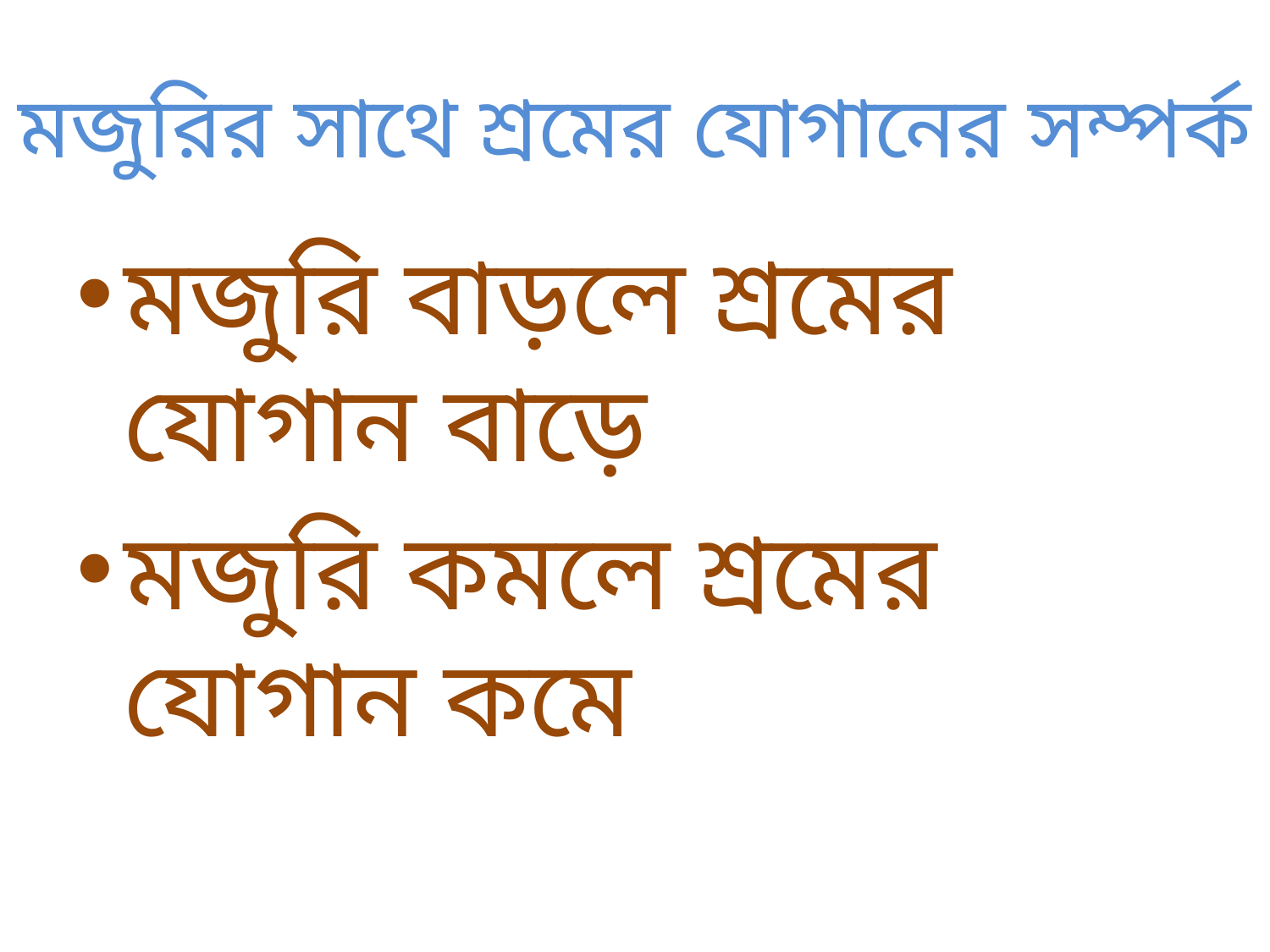

# মজুরির সাথে শ্রমের যোগানের সম্পর্ক
মজুরি বাড়লে শ্রমের যোগান বাড়ে
মজুরি কমলে শ্রমের যোগান কমে